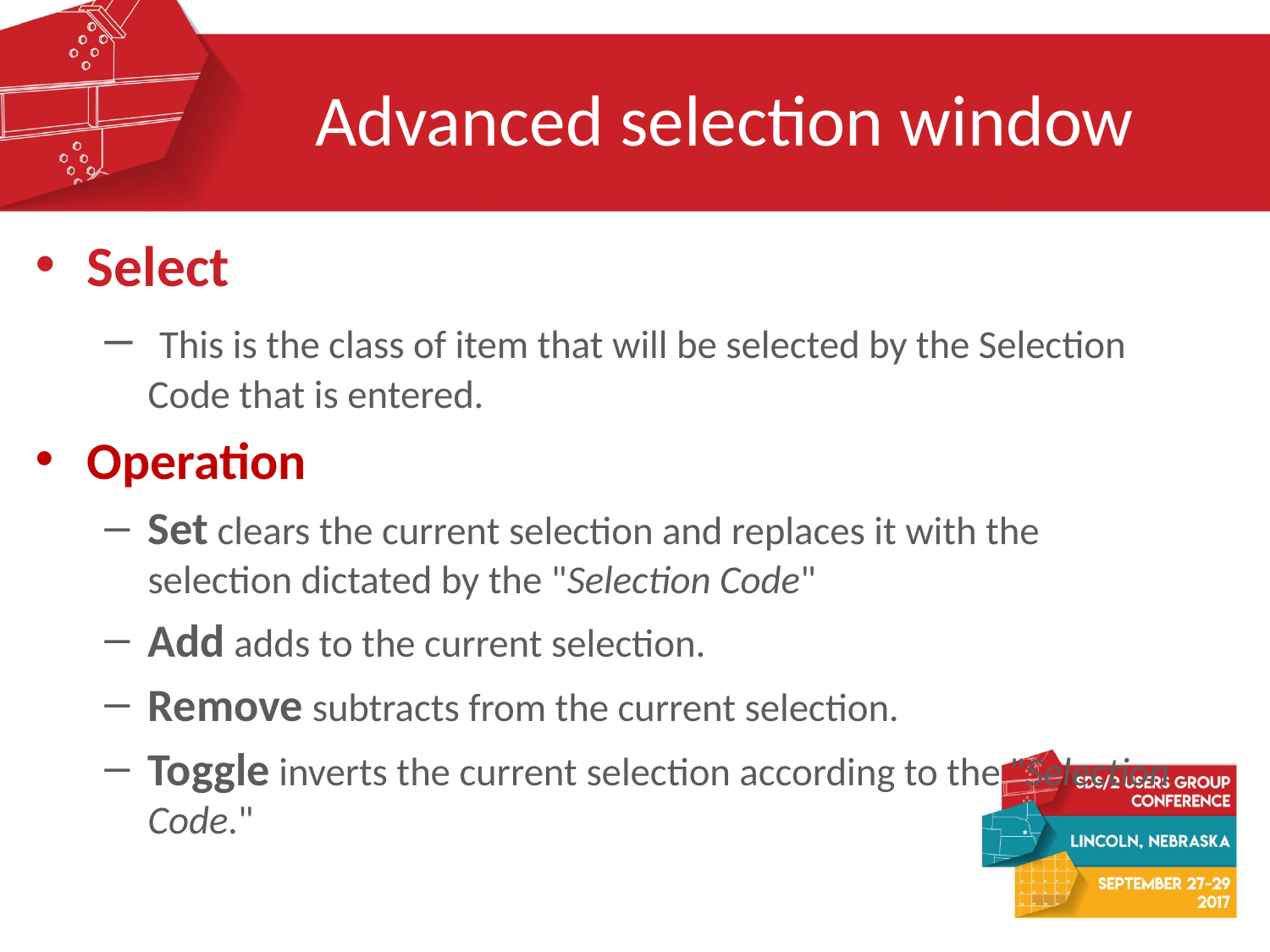

# Advanced selection window
Select
 This is the class of item that will be selected by the Selection Code that is entered.
Operation
Set clears the current selection and replaces it with the selection dictated by the "Selection Code"
Add adds to the current selection.
Remove subtracts from the current selection.
Toggle inverts the current selection according to the "Selection Code."